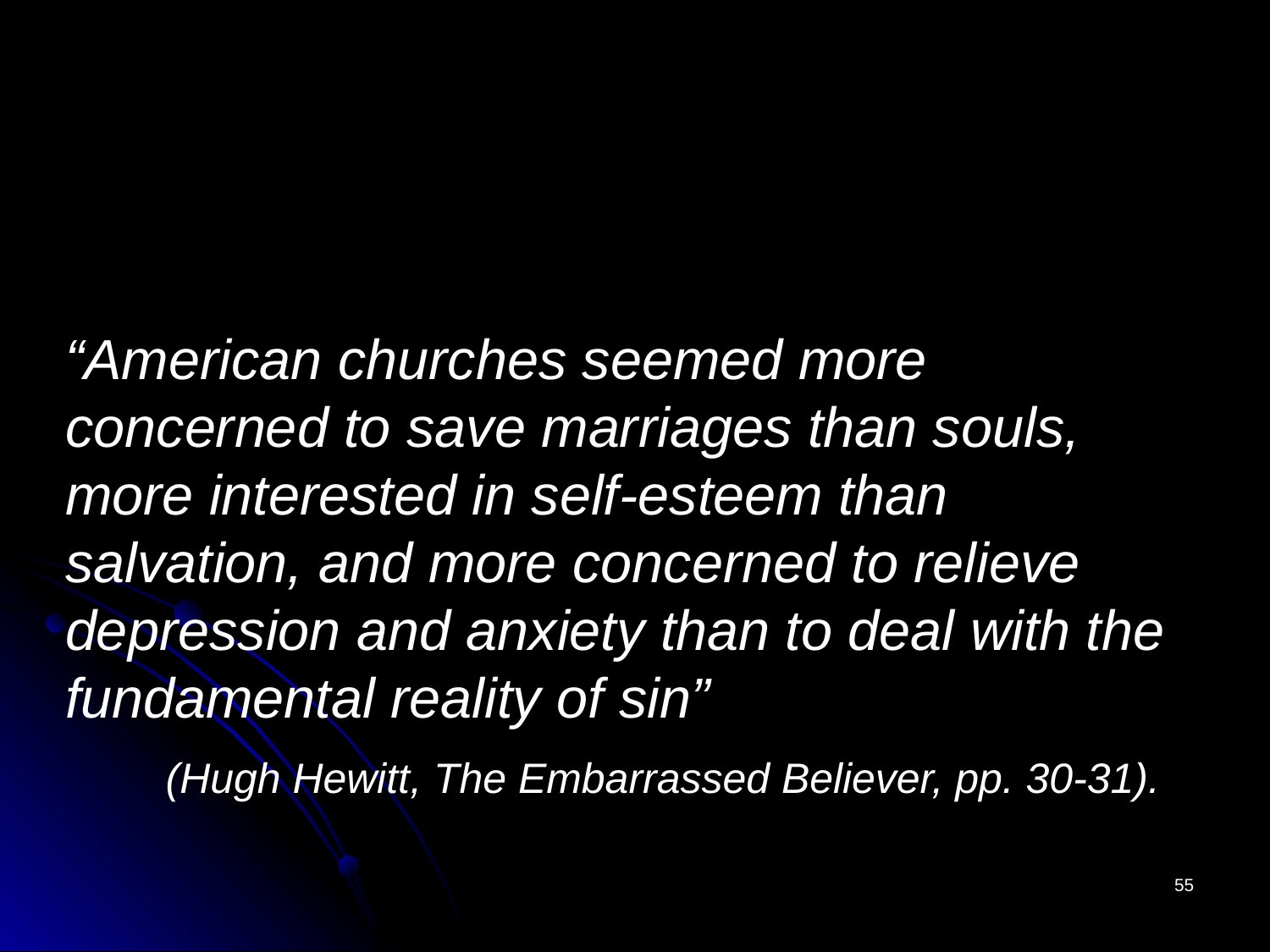

# SALVATION or SELF-ESTEEM?
“American churches seemed more concerned to save marriages than souls, more interested in self-esteem than salvation, and more concerned to relieve depression and anxiety than to deal with the fundamental reality of sin”
(Hugh Hewitt, The Embarrassed Believer, pp. 30-31).
55